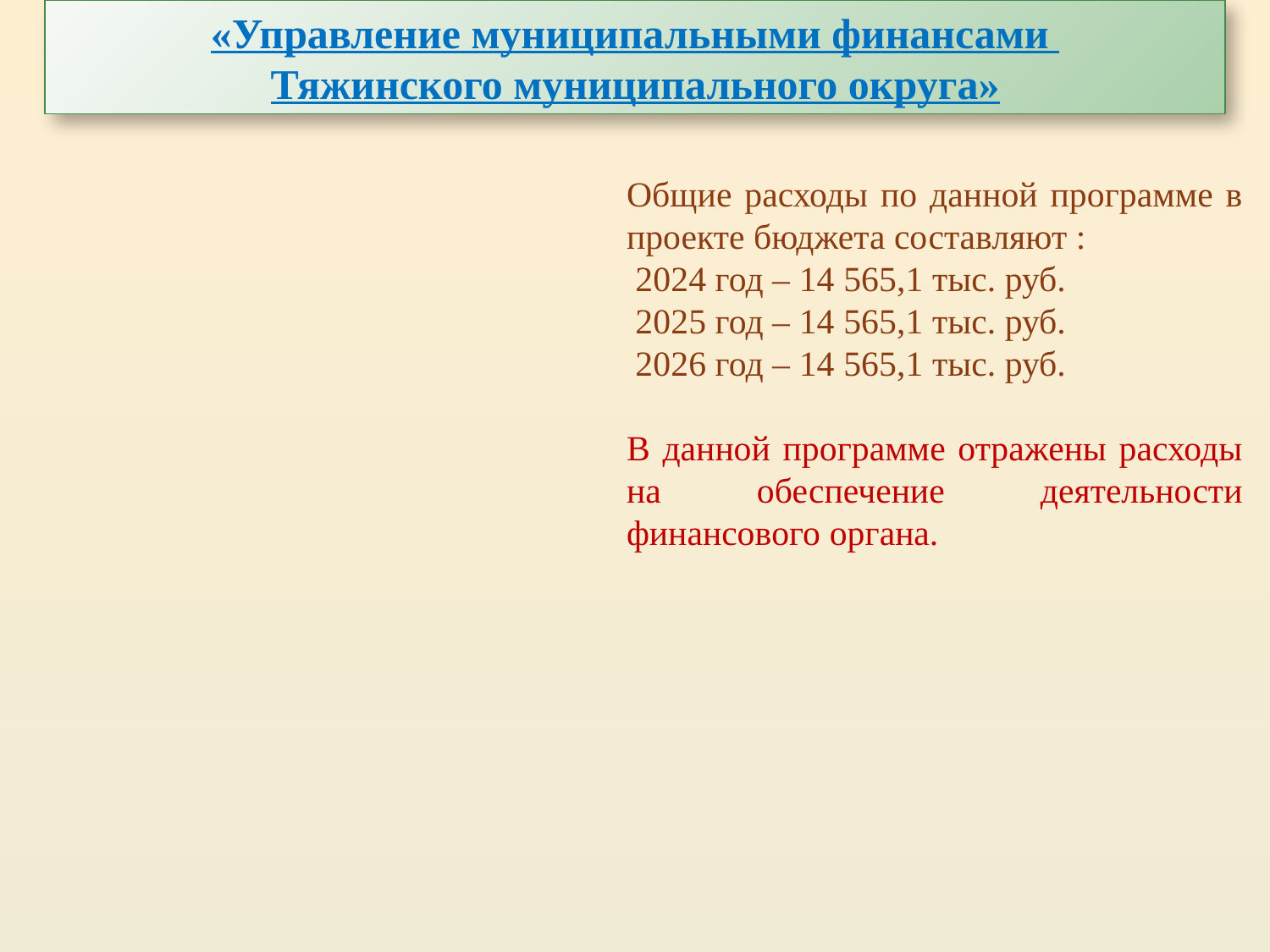

«Управление муниципальными финансами
Тяжинского муниципального округа»

Общие расходы по данной программе в проекте бюджета составляют :
 2024 год – 14 565,1 тыс. руб.
 2025 год – 14 565,1 тыс. руб.
 2026 год – 14 565,1 тыс. руб.

В данной программе отражены расходы на обеспечение деятельности финансового органа.

### Chart

| Category |
|---|